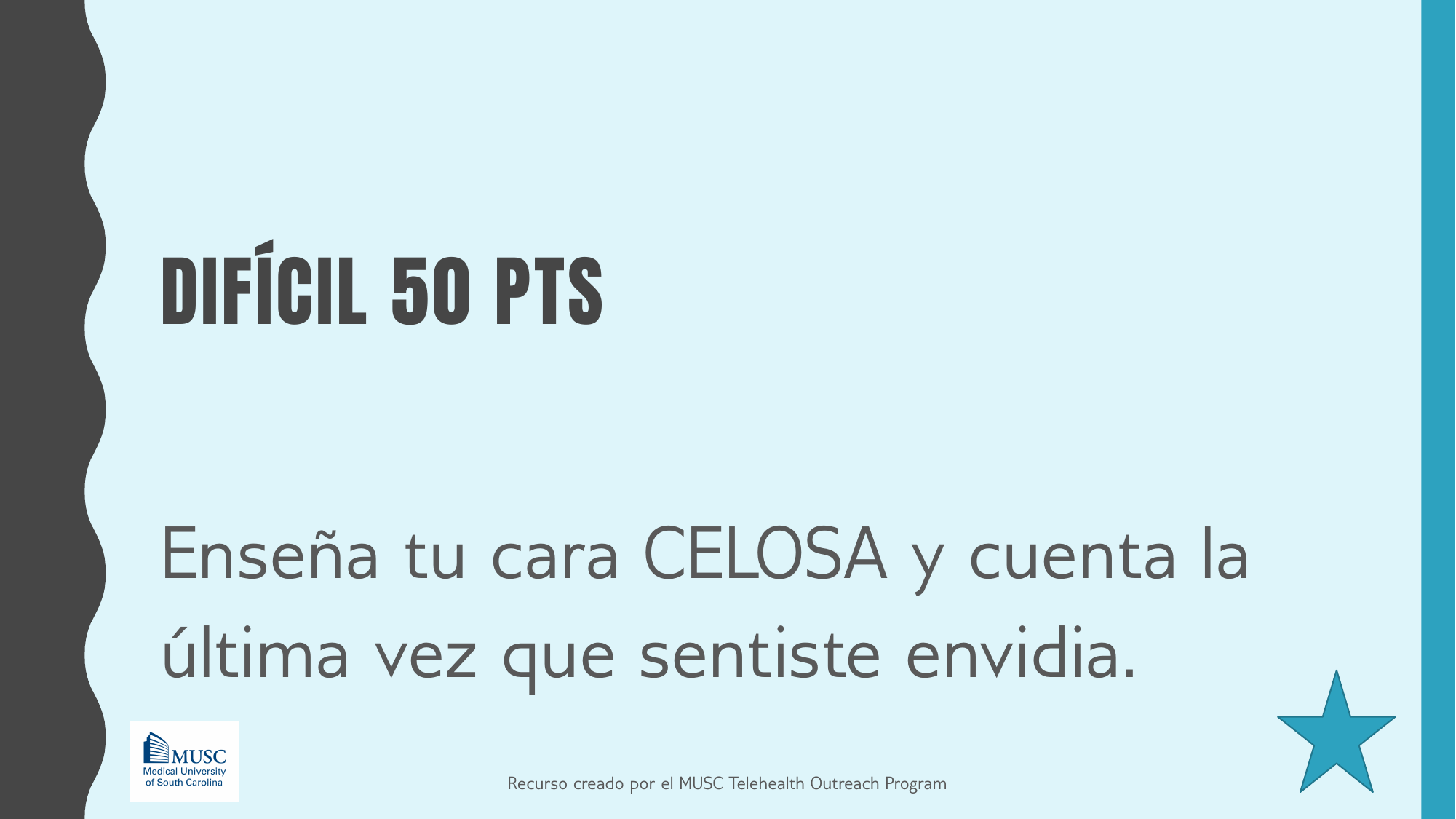

# DIFÍCIL 50 pts
Enseña tu cara CELOSA y cuenta la última vez que sentiste envidia.

Recurso creado por el MUSC Telehealth Outreach Program